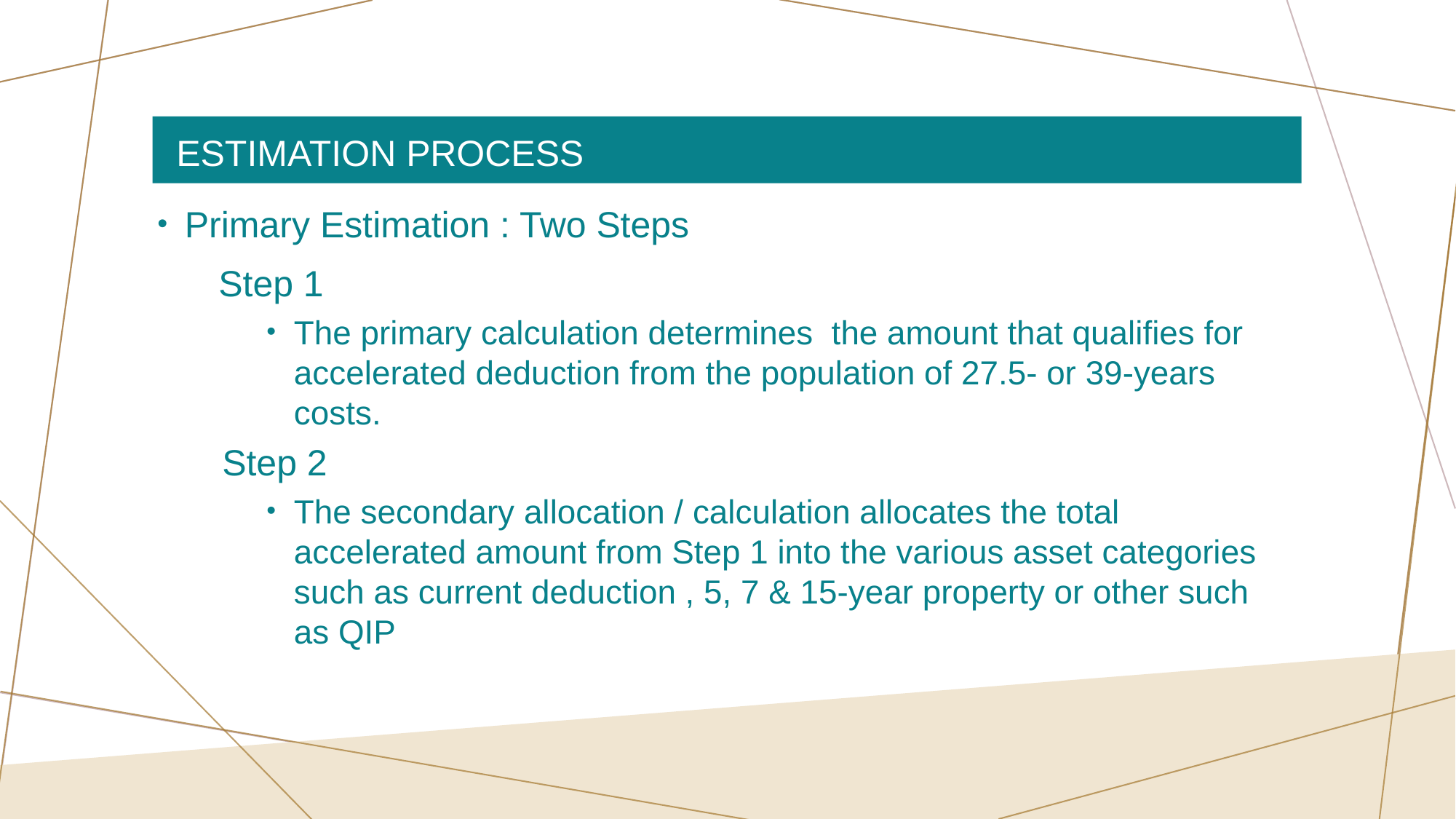

# Estimation Process
Primary Estimation : Two Steps
      Step 1
The primary calculation determines  the amount that qualifies for accelerated deduction from the population of 27.5- or 39-years costs.
 Step 2
The secondary allocation / calculation allocates the total accelerated amount from Step 1 into the various asset categories such as current deduction , 5, 7 & 15-year property or other such as QIP

16